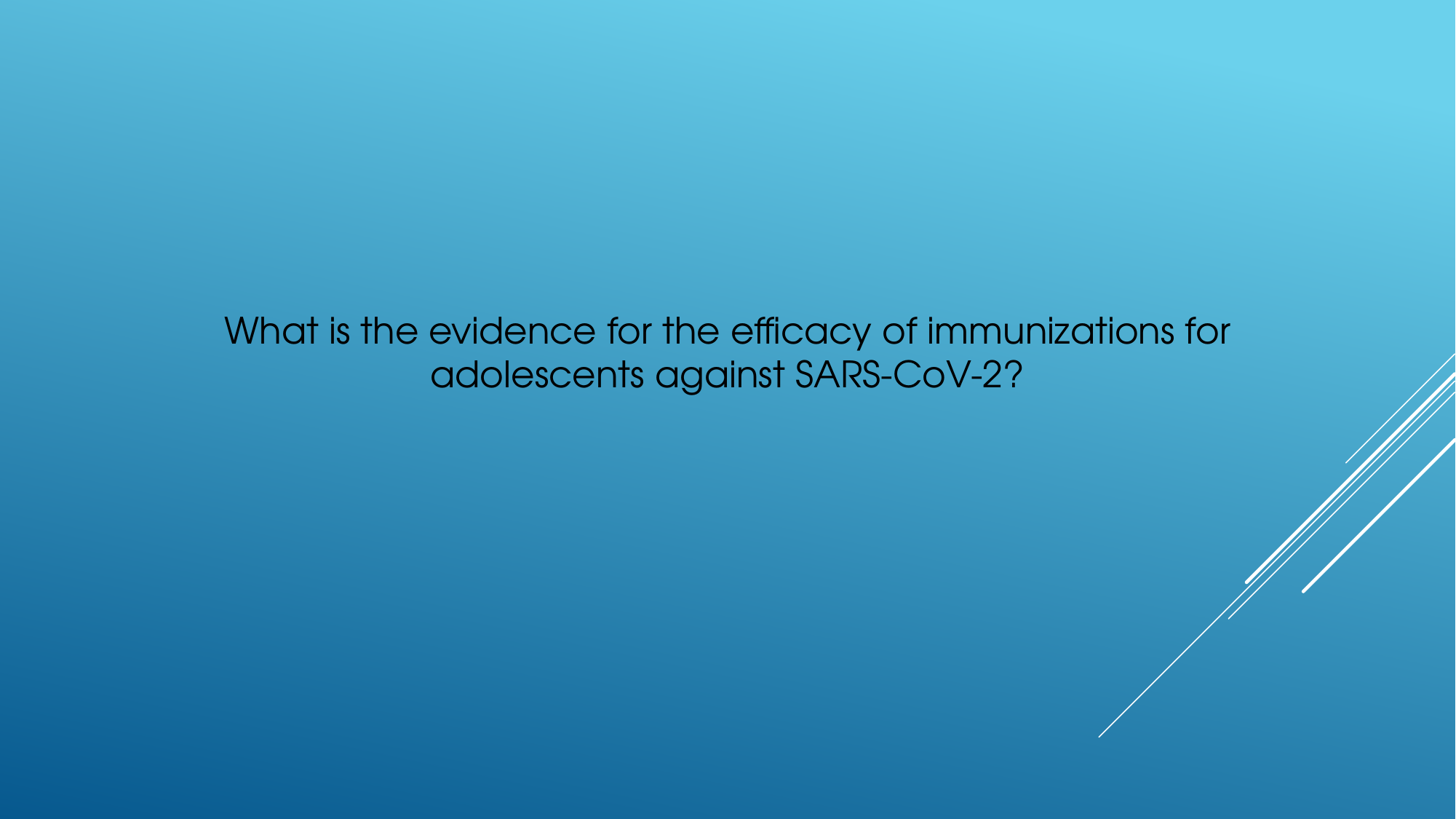

What is the evidence for the efficacy of immunizations for adolescents against SARS-CoV-2?